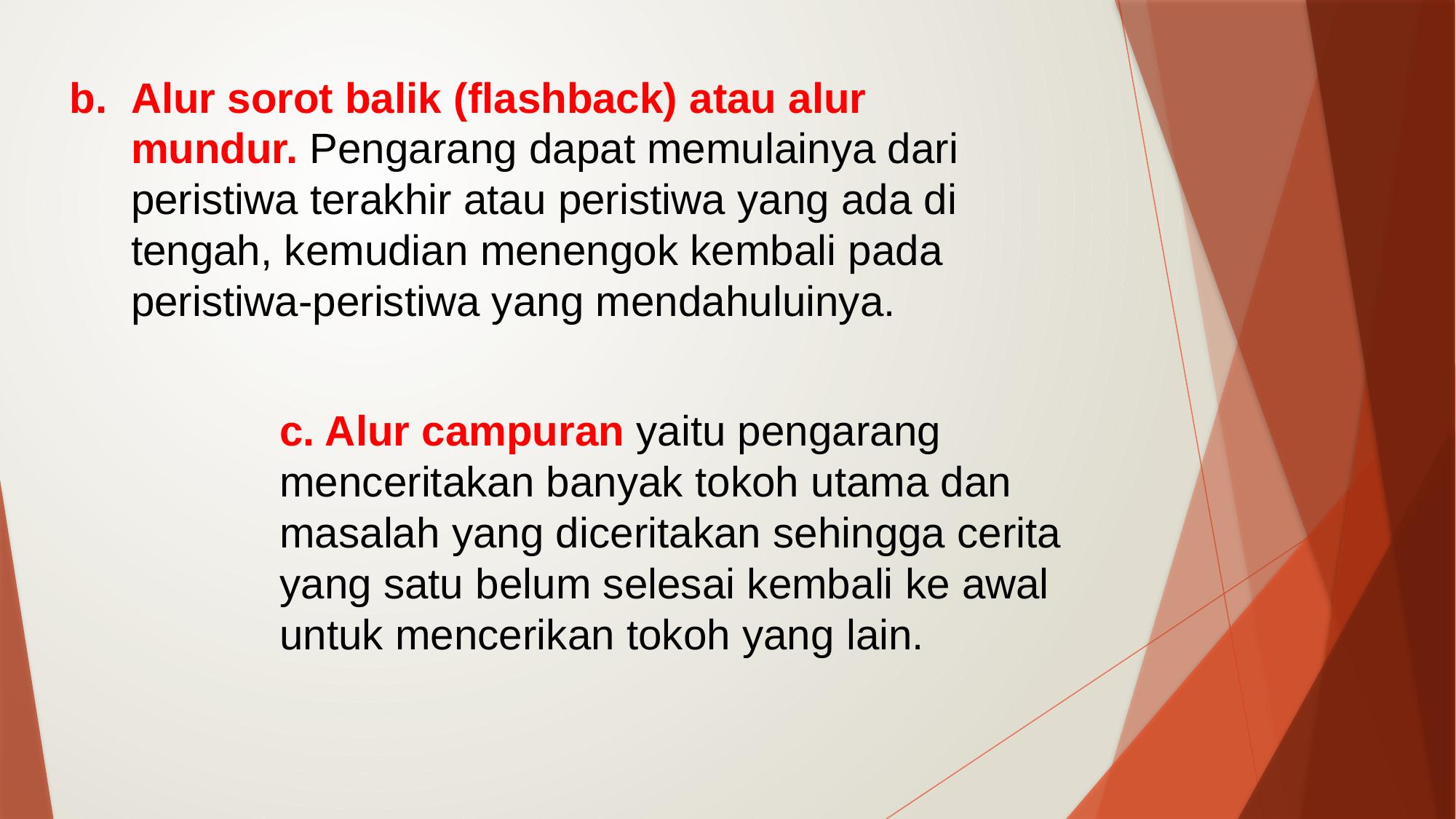

Alur sorot balik (flashback) atau alur mundur. Pengarang dapat memulainya dari peristiwa terakhir atau peristiwa yang ada di tengah, kemudian menengok kembali pada peristiwa-peristiwa yang mendahuluinya.
c. Alur campuran yaitu pengarang menceritakan banyak tokoh utama dan masalah yang diceritakan sehingga cerita yang satu belum selesai kembali ke awal untuk mencerikan tokoh yang lain.